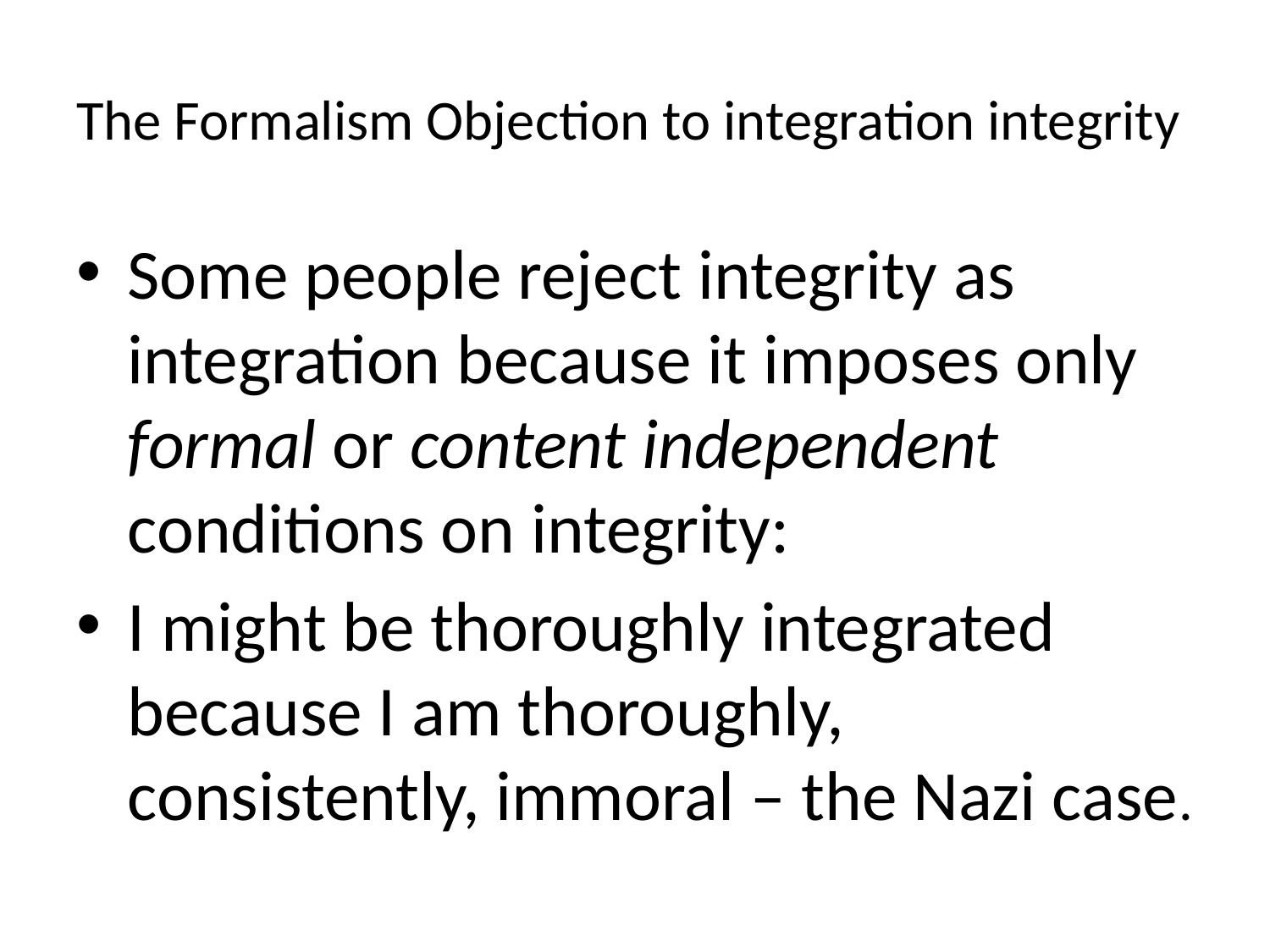

# The Formalism Objection to integration integrity
Some people reject integrity as integration because it imposes only formal or content independent conditions on integrity:
I might be thoroughly integrated because I am thoroughly, consistently, immoral – the Nazi case.